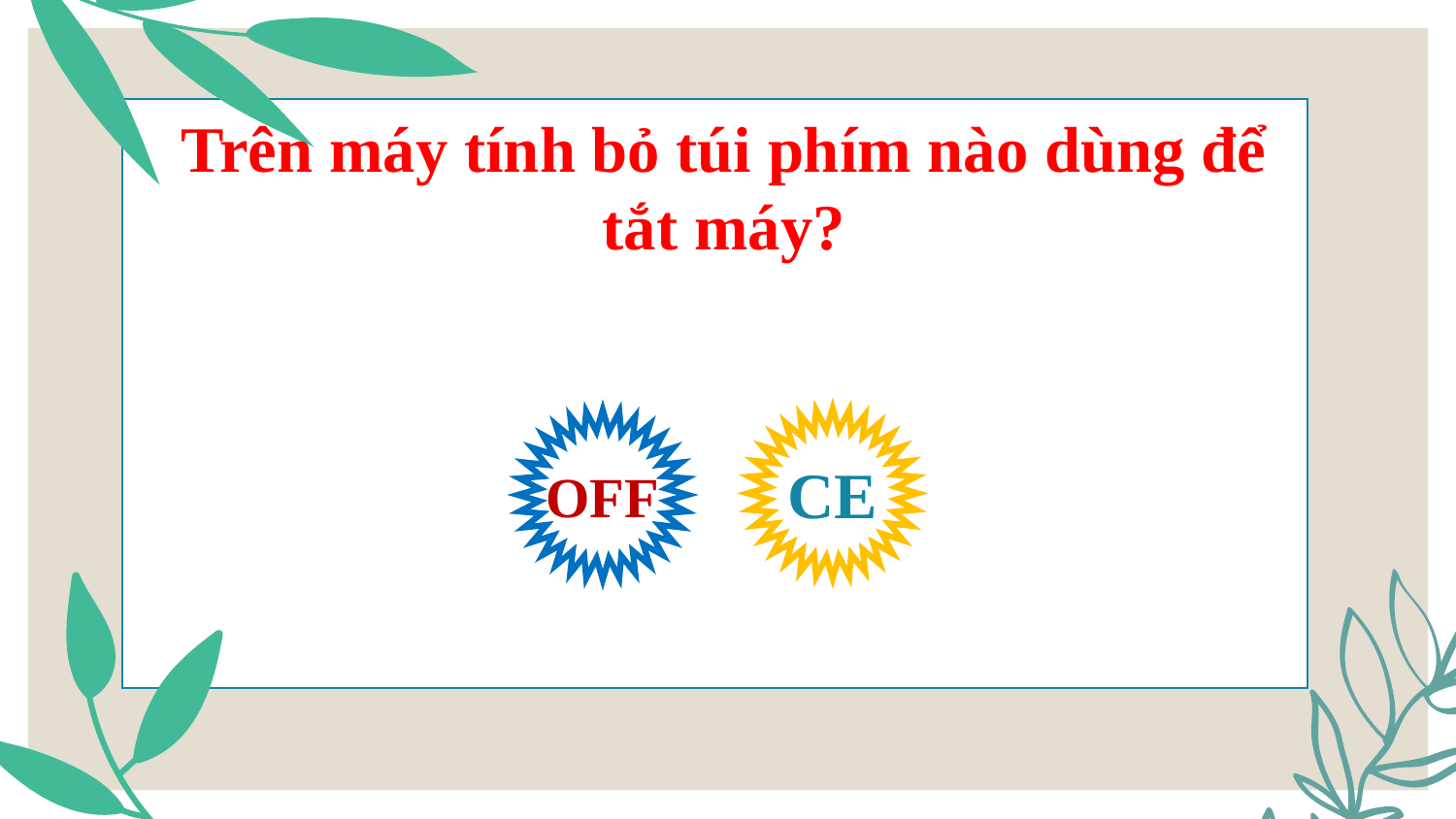

Trên máy tính bỏ túi phím nào dùng để tắt máy?
CE
OFF